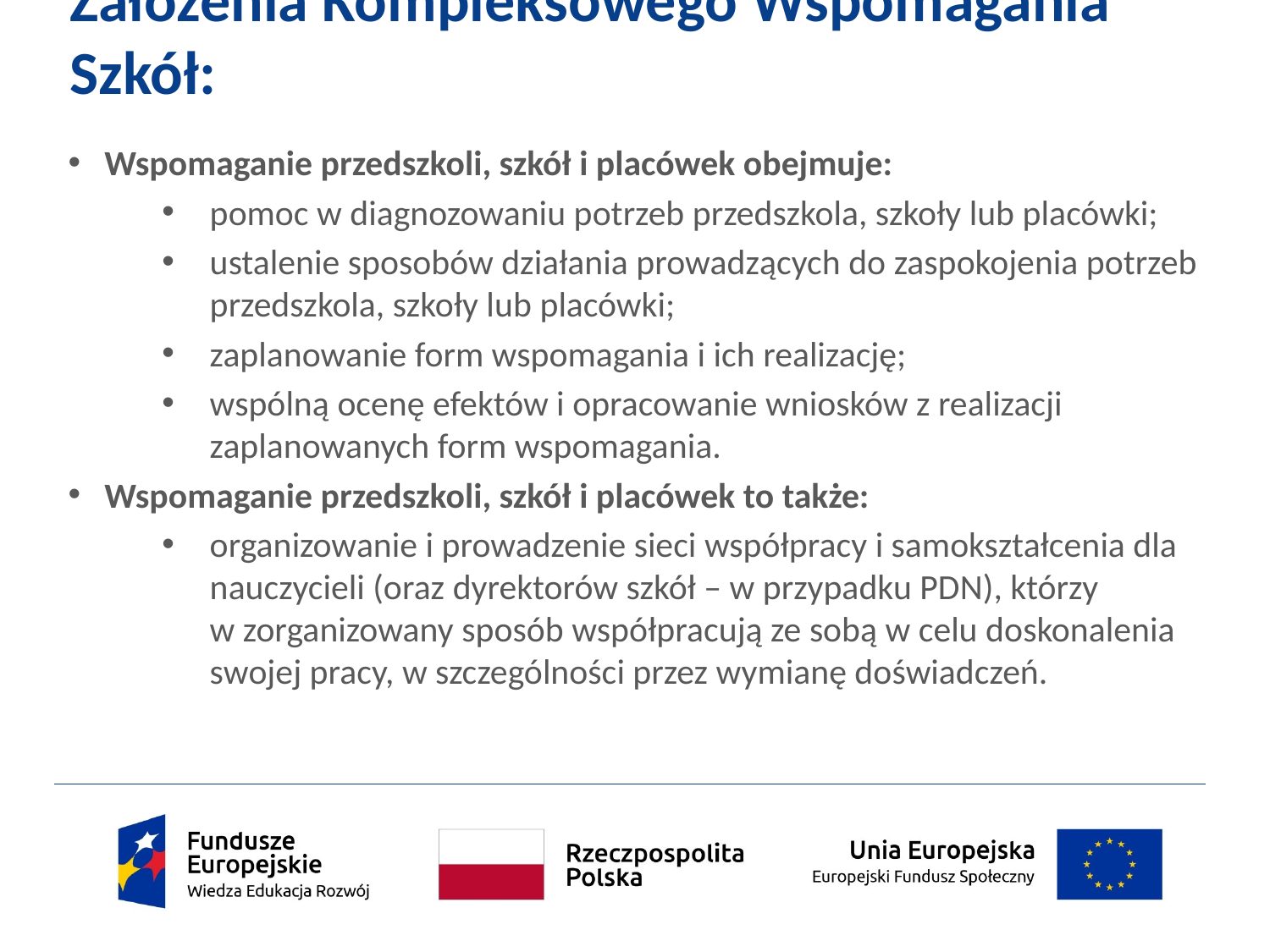

# Założenia Kompleksowego Wspomagania Szkół:
Wspomaganie przedszkoli, szkół i placówek obejmuje:
pomoc w diagnozowaniu potrzeb przedszkola, szkoły lub placówki;
ustalenie sposobów działania prowadzących do zaspokojenia potrzeb przedszkola, szkoły lub placówki;
zaplanowanie form wspomagania i ich realizację;
wspólną ocenę efektów i opracowanie wniosków z realizacji zaplanowanych form wspomagania.
Wspomaganie przedszkoli, szkół i placówek to także:
organizowanie i prowadzenie sieci współpracy i samokształcenia dla nauczycieli (oraz dyrektorów szkół – w przypadku PDN), którzy
w zorganizowany sposób współpracują ze sobą w celu doskonalenia swojej pracy, w szczególności przez wymianę doświadczeń.